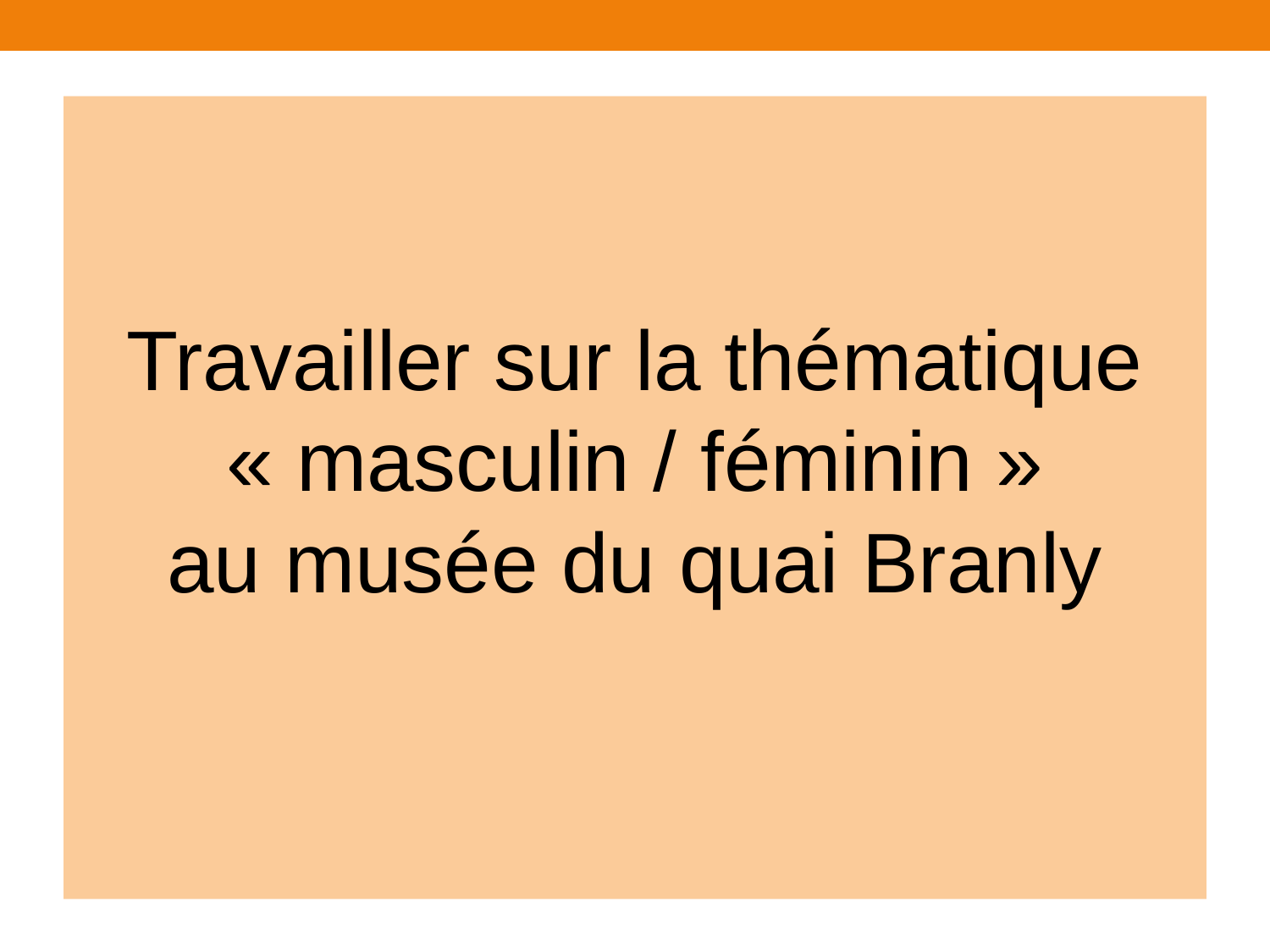

Travailler sur la thématique « masculin / féminin »
au musée du quai Branly